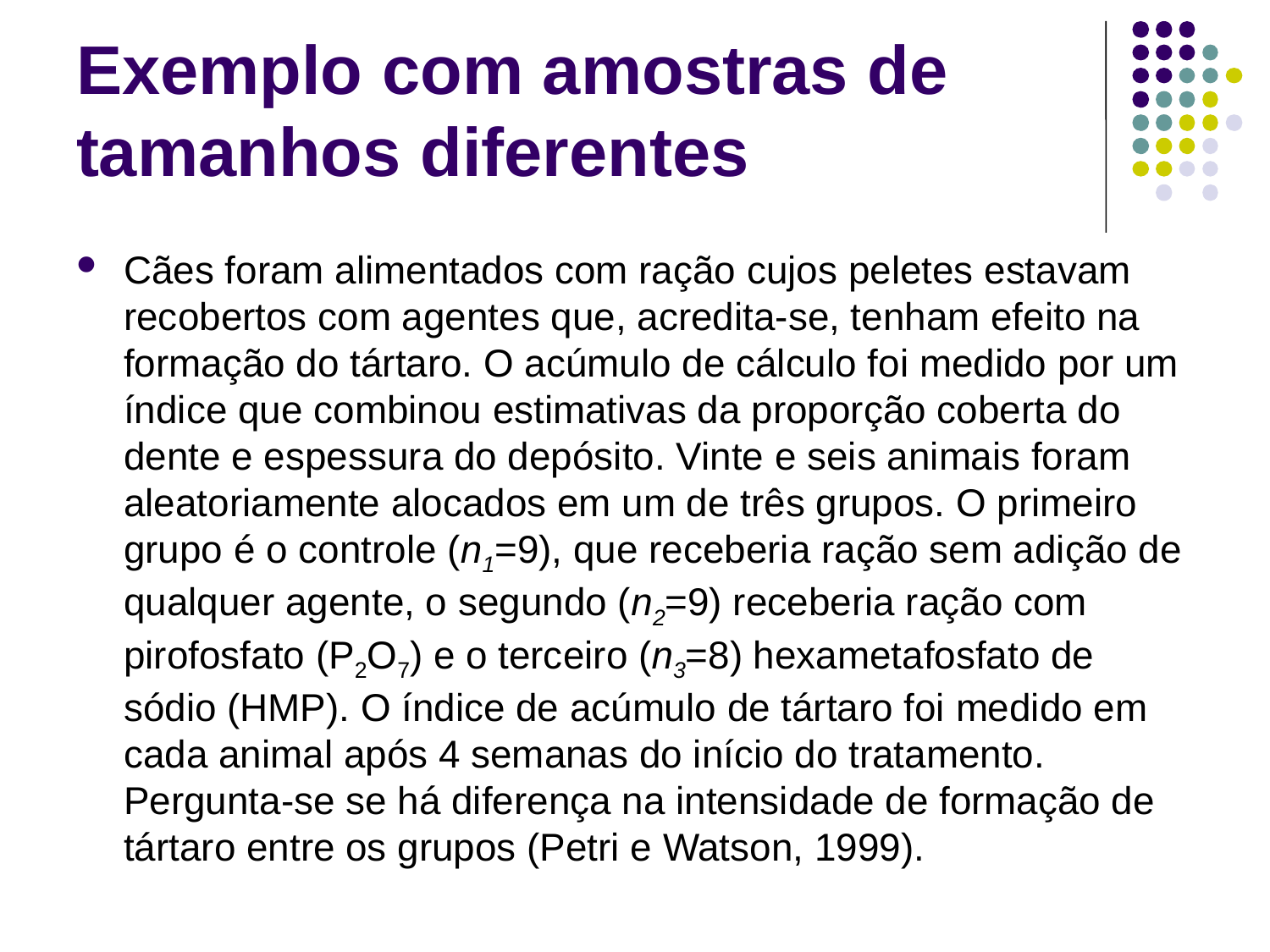

# Exemplo com amostras de tamanhos diferentes
Cães foram alimentados com ração cujos peletes estavam recobertos com agentes que, acredita-se, tenham efeito na formação do tártaro. O acúmulo de cálculo foi medido por um índice que combinou estimativas da proporção coberta do dente e espessura do depósito. Vinte e seis animais foram aleatoriamente alocados em um de três grupos. O primeiro grupo é o controle (n1=9), que receberia ração sem adição de qualquer agente, o segundo (n2=9) receberia ração com pirofosfato (P2O7) e o terceiro (n3=8) hexametafosfato de sódio (HMP). O índice de acúmulo de tártaro foi medido em cada animal após 4 semanas do início do tratamento. Pergunta-se se há diferença na intensidade de formação de tártaro entre os grupos (Petri e Watson, 1999).